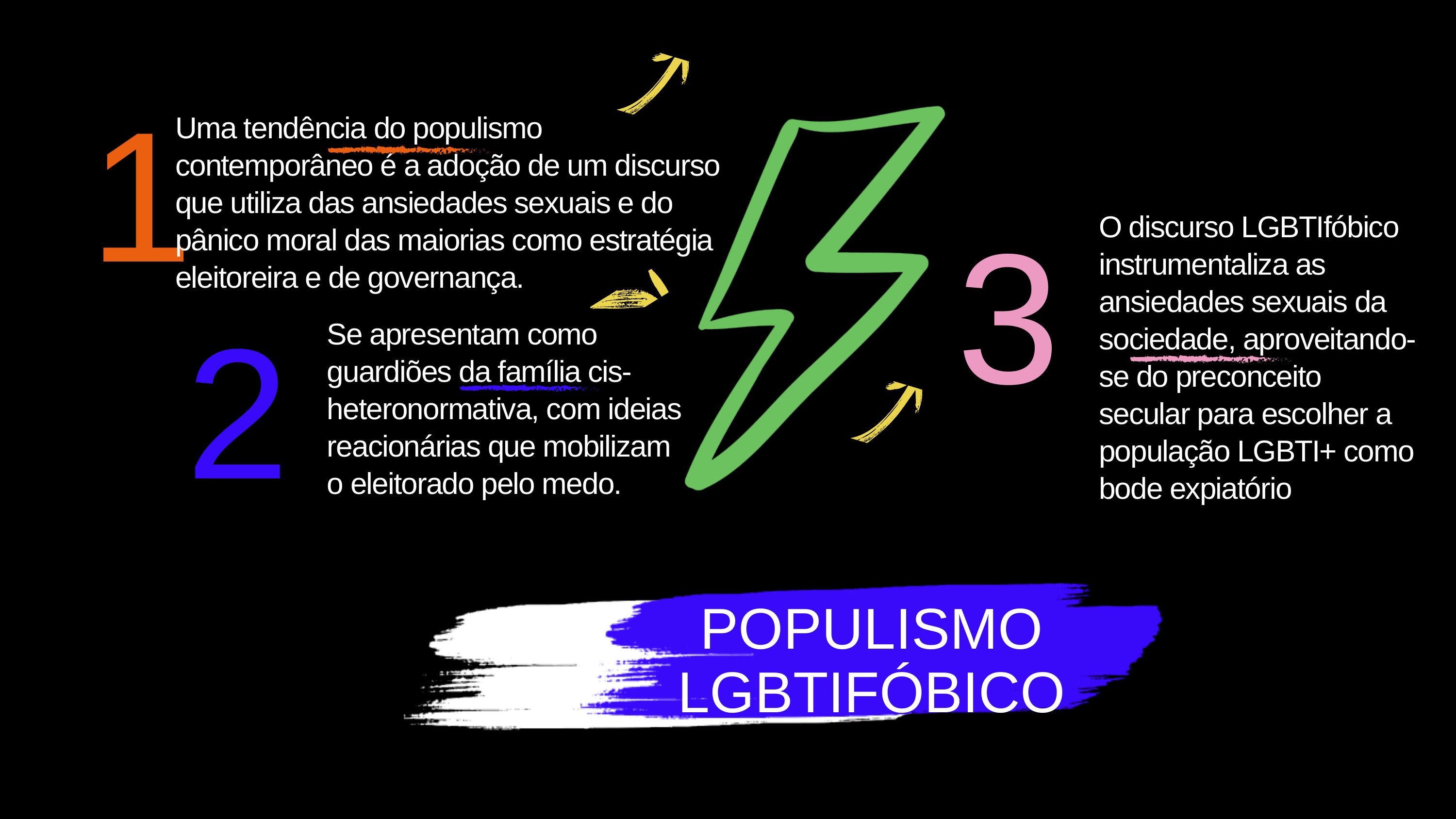

1

Uma tendência do populismo contemporâneo é a adoção de um discurso que utiliza das ansiedades sexuais e do pânico moral das maiorias como estratégia eleitoreira e de governança.

O discurso LGBTIfóbico instrumentaliza as ansiedades sexuais da sociedade, aproveitando-se do preconceito secular para escolher a população LGBTI+ como bode expiatório
3

2
Se apresentam como guardiões da família cis-heteronormativa, com ideias reacionárias que mobilizam o eleitorado pelo medo.

POPULISMO LGBTIFÓBICO